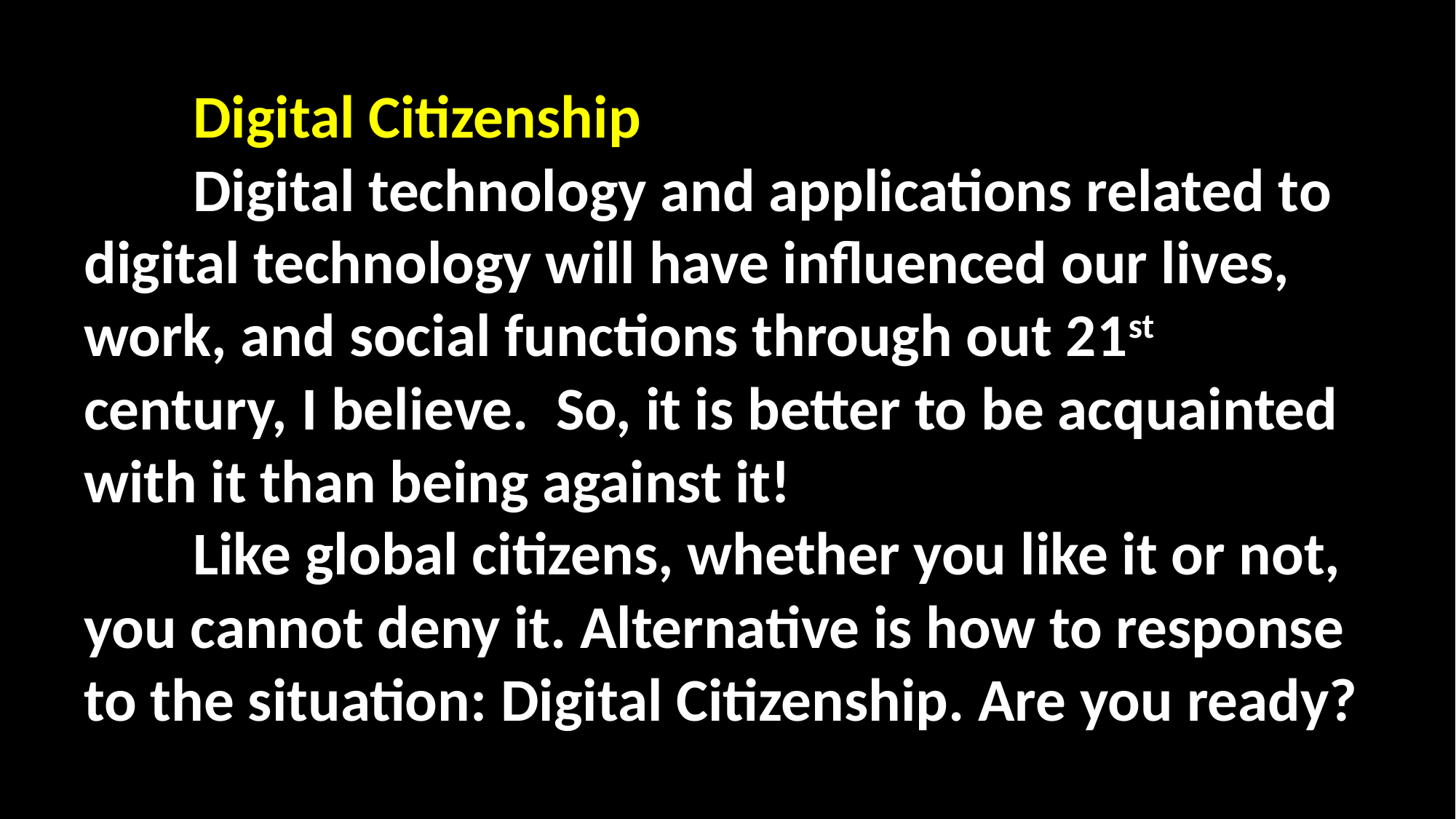

Digital Citizenship
	Digital technology and applications related to digital technology will have influenced our lives, work, and social functions through out 21st  century, I believe.  So, it is better to be acquainted with it than being against it!
	Like global citizens, whether you like it or not, you cannot deny it. Alternative is how to response to the situation: Digital Citizenship. Are you ready?